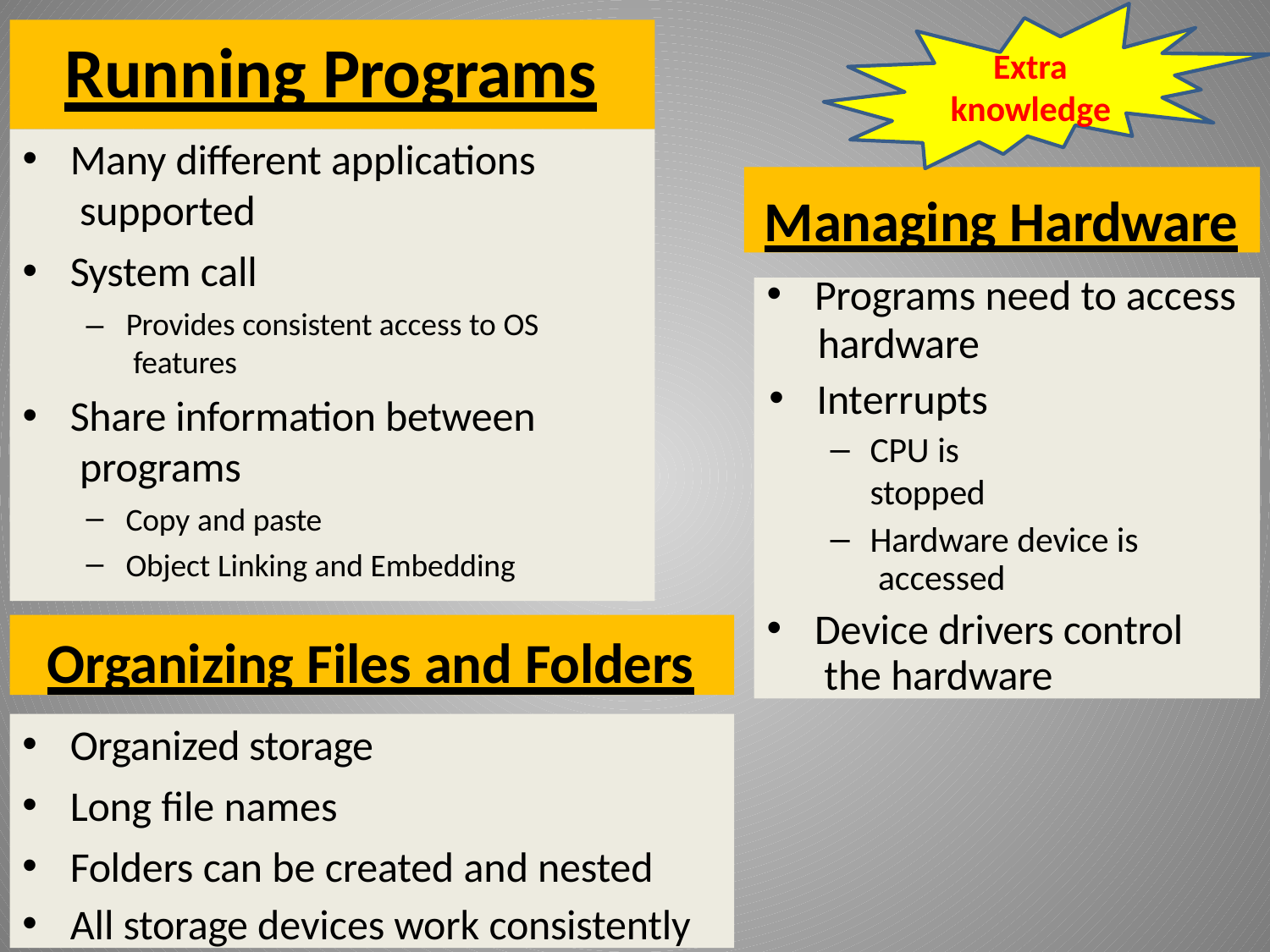

# Running Programs
Extra  knowledge

Many different applications  supported
System call
–	Provides consistent access to OS  features
Share information between  programs
Managing Hardware
Programs need to access
hardware
Interrupts
CPU is stopped
Hardware device is  accessed
Device drivers control  the hardware
Copy and paste
Object Linking and Embedding
Organizing Files and Folders
Organized storage
Long file names
Folders can be created and nested
All storage devices work consistently